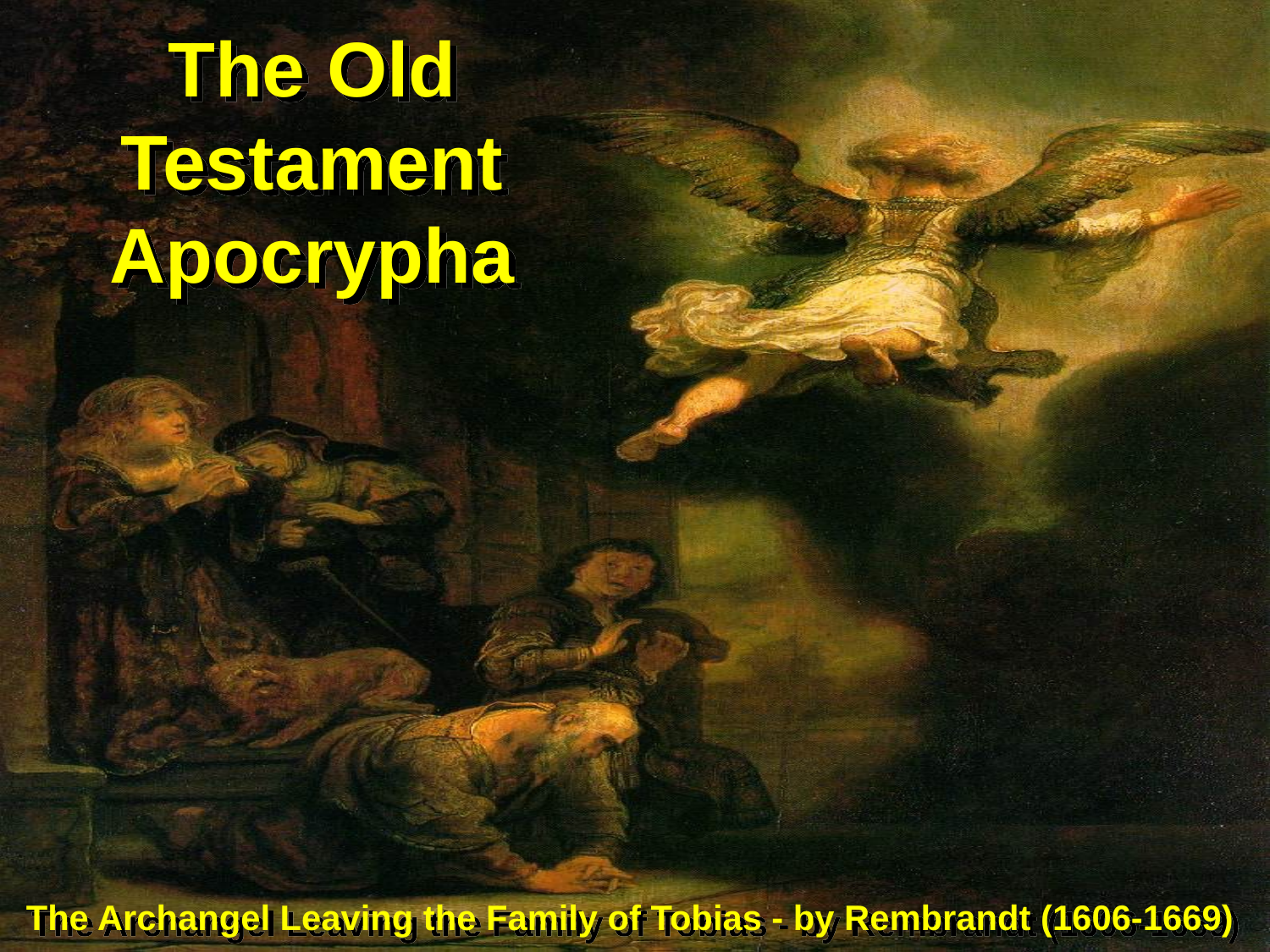

# The Old Testament Apocrypha
The Archangel Leaving the Family of Tobias - by Rembrandt (1606-1669)